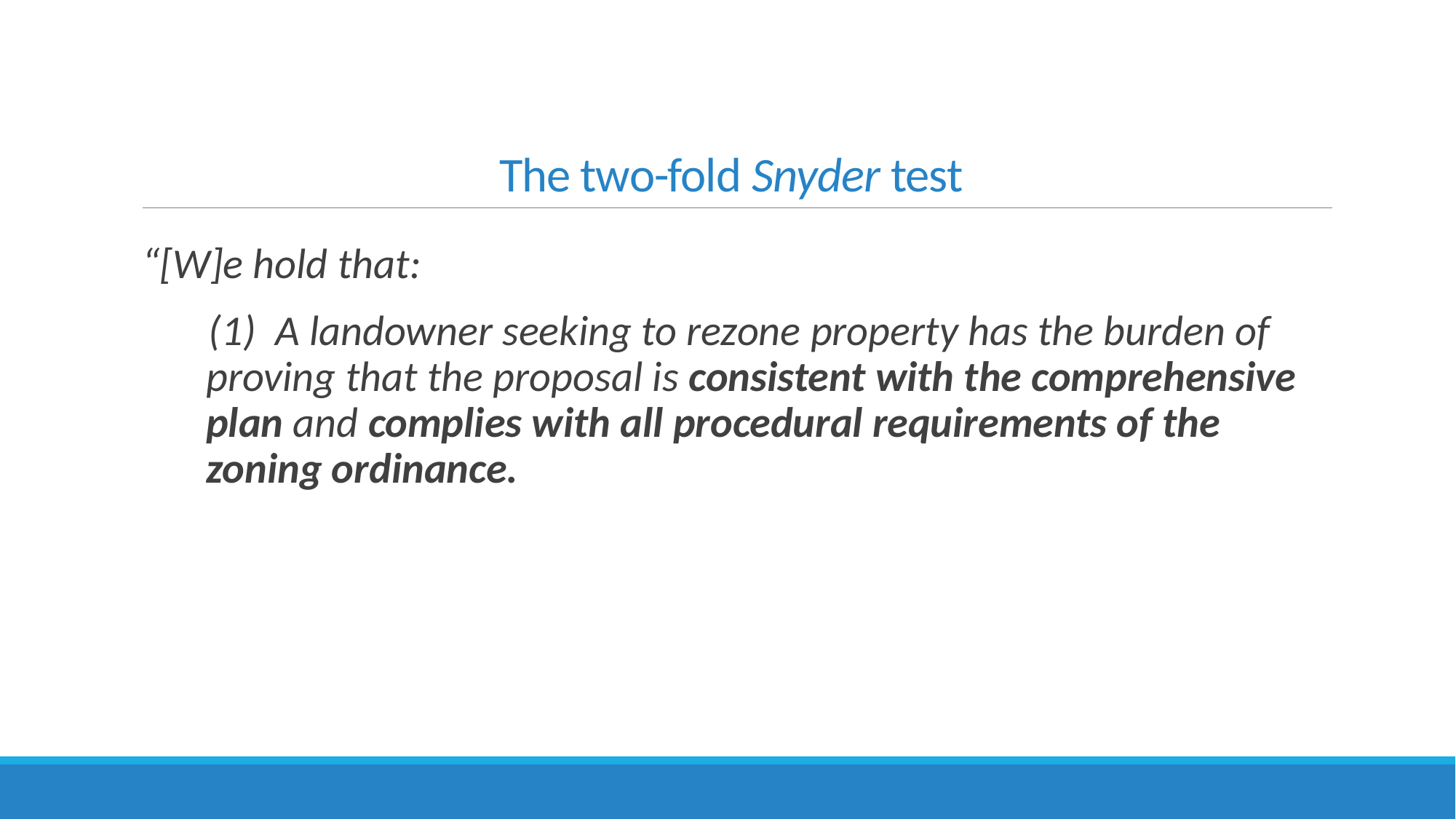

# The two-fold Snyder test
“[W]e hold that:
(1)  A landowner seeking to rezone property has the burden of proving that the proposal is consistent with the comprehensive plan and complies with all procedural requirements of the zoning ordinance.